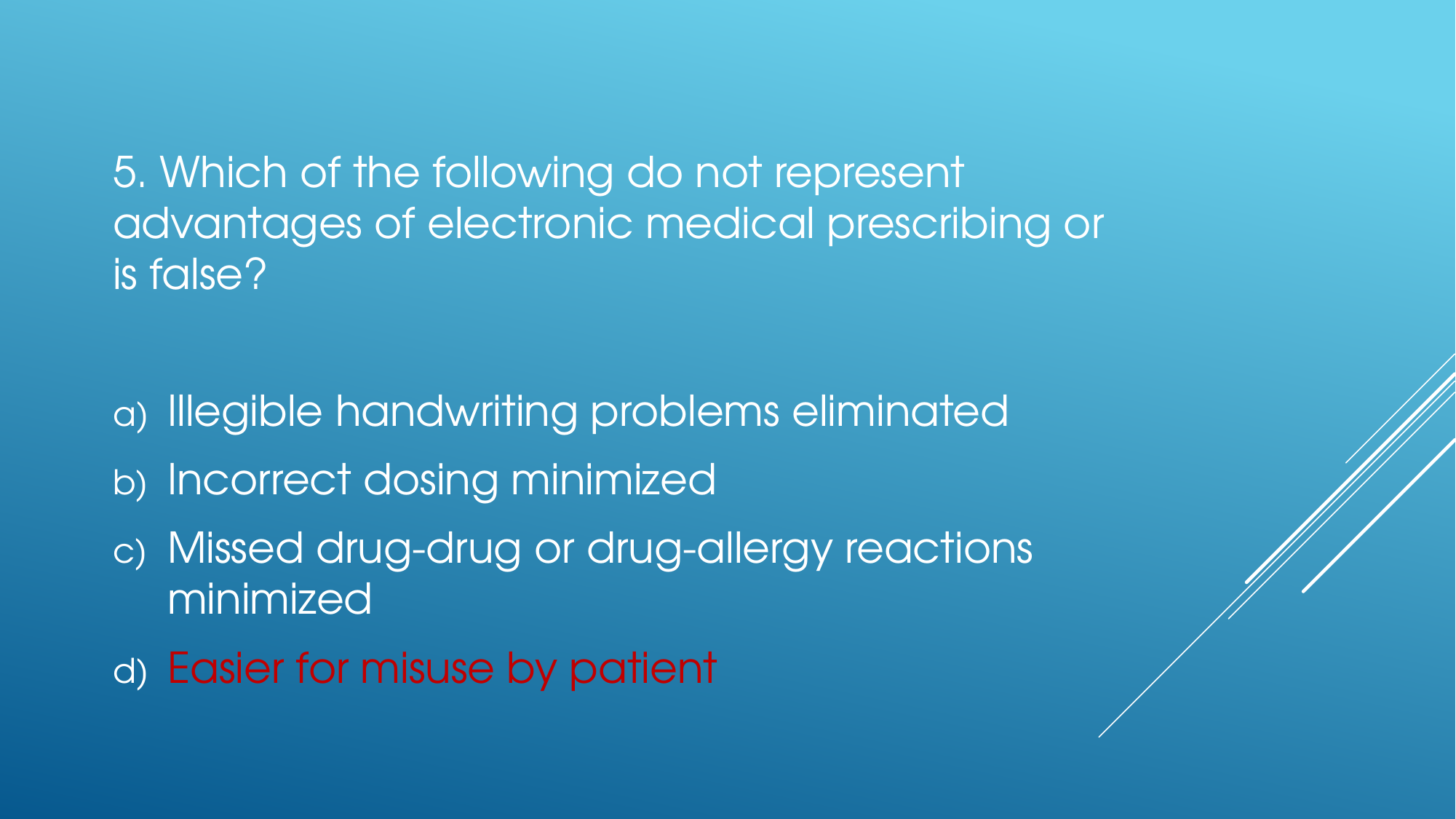

5. Which of the following do not represent advantages of electronic medical prescribing or is false?

Illegible handwriting problems eliminated
Incorrect dosing minimized
Missed drug-drug or drug-allergy reactions minimized
Easier for misuse by patient